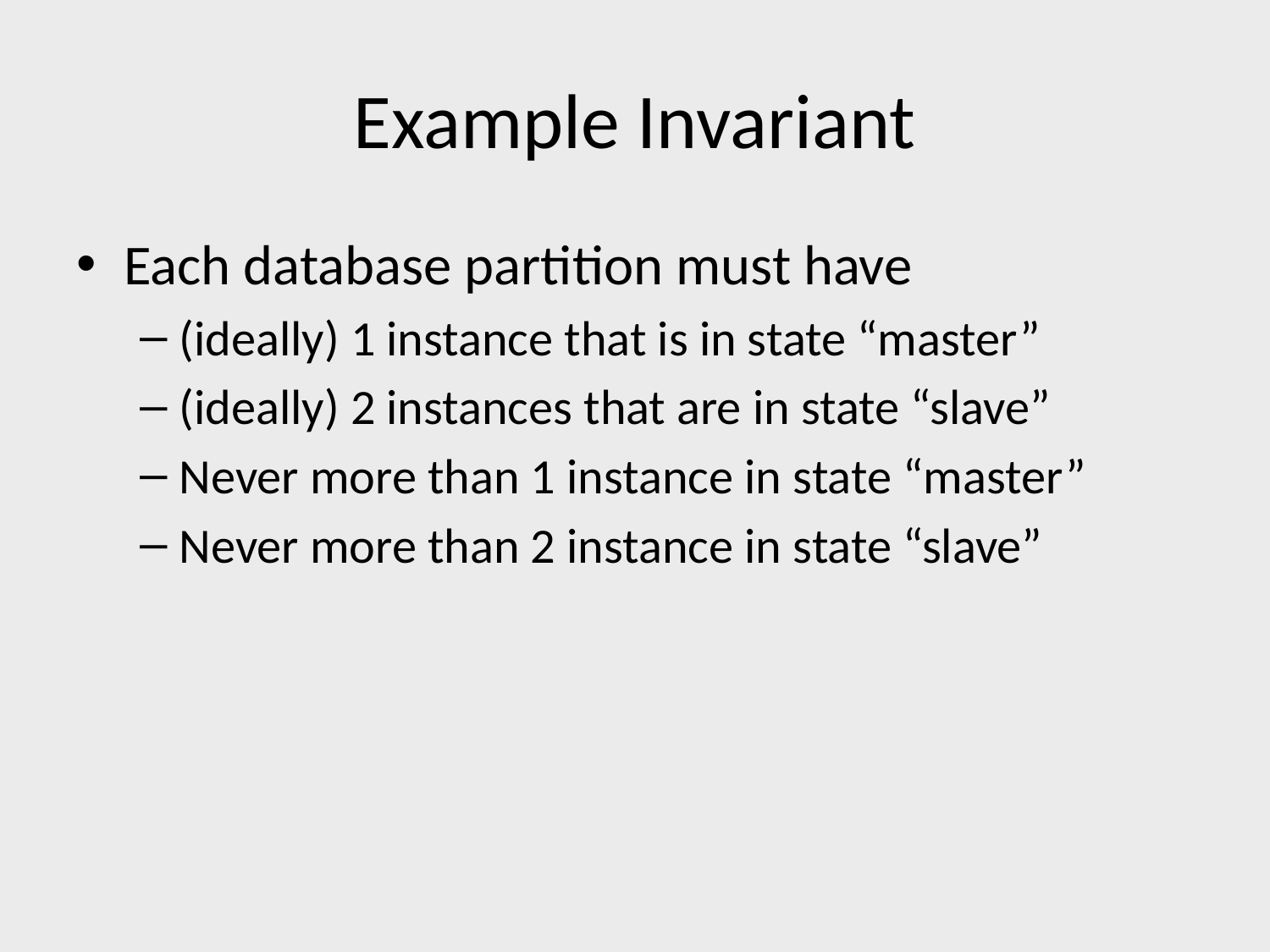

# Example Invariant
Each database partition must have
(ideally) 1 instance that is in state “master”
(ideally) 2 instances that are in state “slave”
Never more than 1 instance in state “master”
Never more than 2 instance in state “slave”